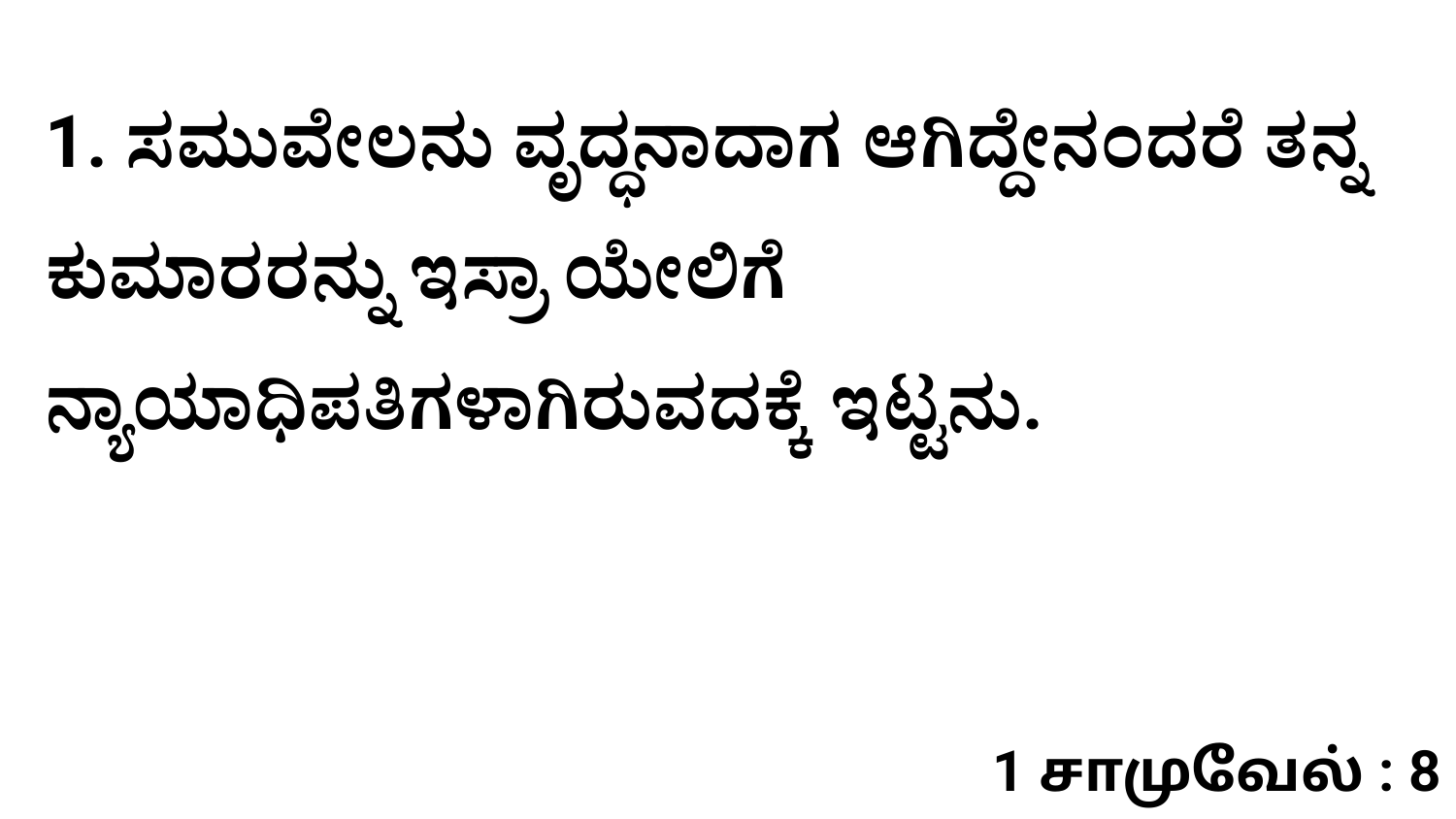

1. ಸಮುವೇಲನು ವೃದ್ಧನಾದಾಗ ಆಗಿದ್ದೇನಂದರೆ ತನ್ನ ಕುಮಾರರನ್ನು ಇಸ್ರಾ ಯೇಲಿಗೆ ನ್ಯಾಯಾಧಿಪತಿಗಳಾಗಿರುವದಕ್ಕೆ ಇಟ್ಟನು.
1 சாமுவேல் : 8